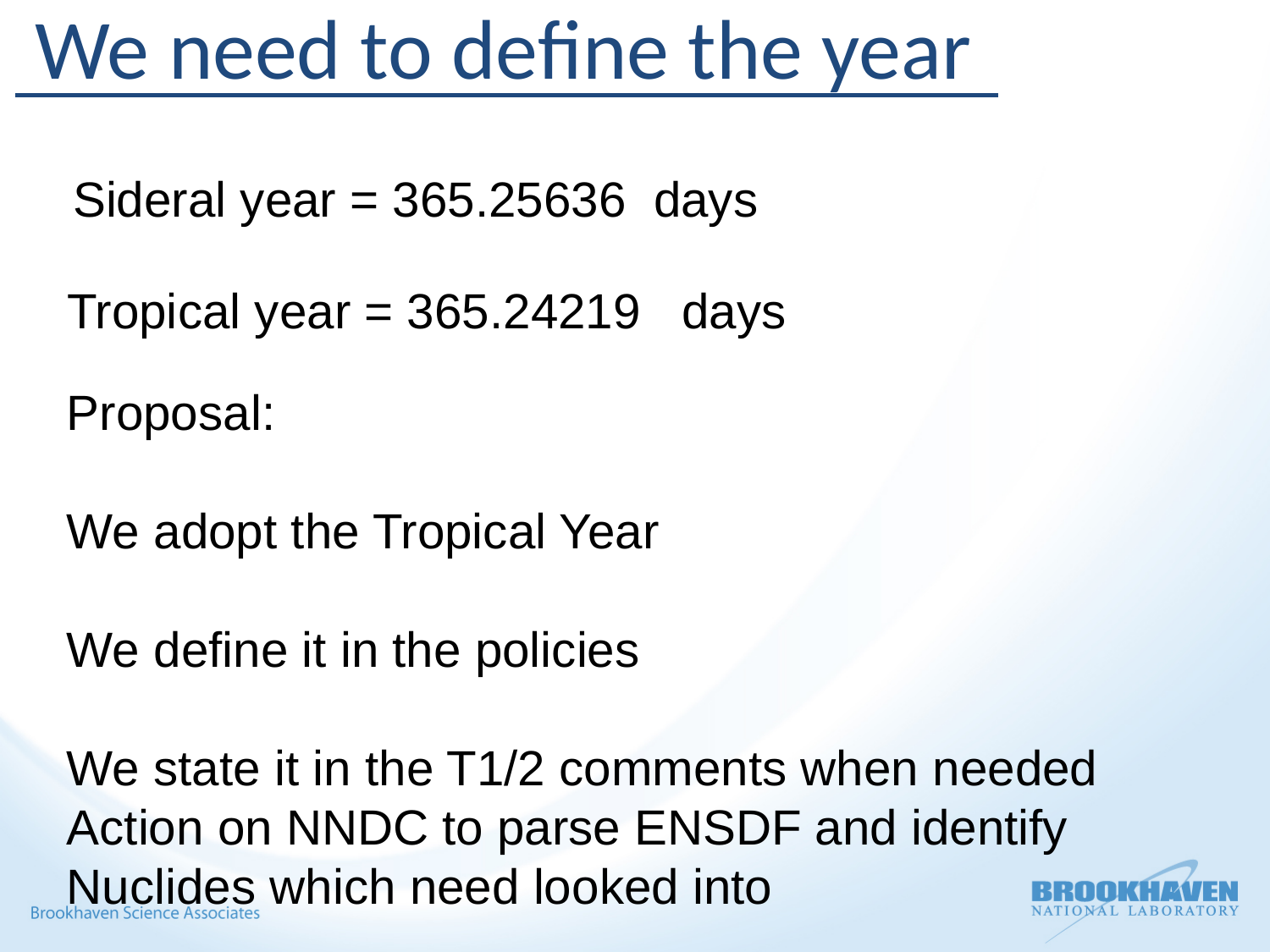

We need to define the year
Sideral year = 365.25636  days
Tropical year = 365.24219   days
Proposal:

We adopt the Tropical Year

We define it in the policies

We state it in the T1/2 comments when needed
Action on NNDC to parse ENSDF and identify
Nuclides which need looked into